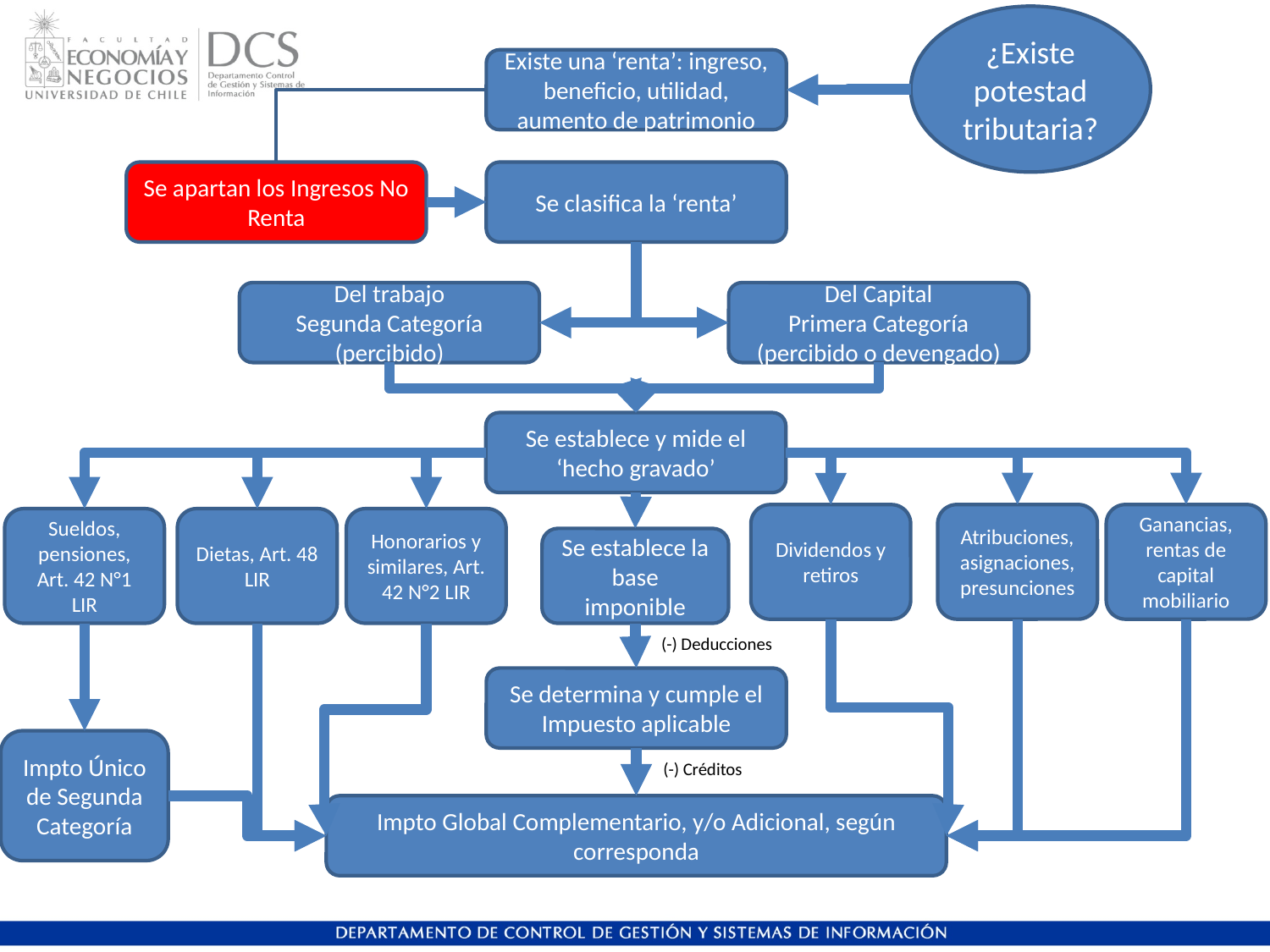

¿Existe potestad tributaria?
Existe una ‘renta’: ingreso, beneficio, utilidad, aumento de patrimonio
Se apartan los Ingresos No Renta
Se clasifica la ‘renta’
Del trabajo
Segunda Categoría (percibido)
Del Capital
Primera Categoría (percibido o devengado)
Se establece y mide el ‘hecho gravado’
Atribuciones, asignaciones, presunciones
Ganancias, rentas de capital mobiliario
Dividendos y retiros
Honorarios y similares, Art. 42 N°2 LIR
Sueldos, pensiones, Art. 42 N°1 LIR
Dietas, Art. 48 LIR
Se establece la base imponible
(-) Deducciones
Se determina y cumple el Impuesto aplicable
Impto Único de Segunda Categoría
(-) Créditos
Impto Global Complementario, y/o Adicional, según corresponda